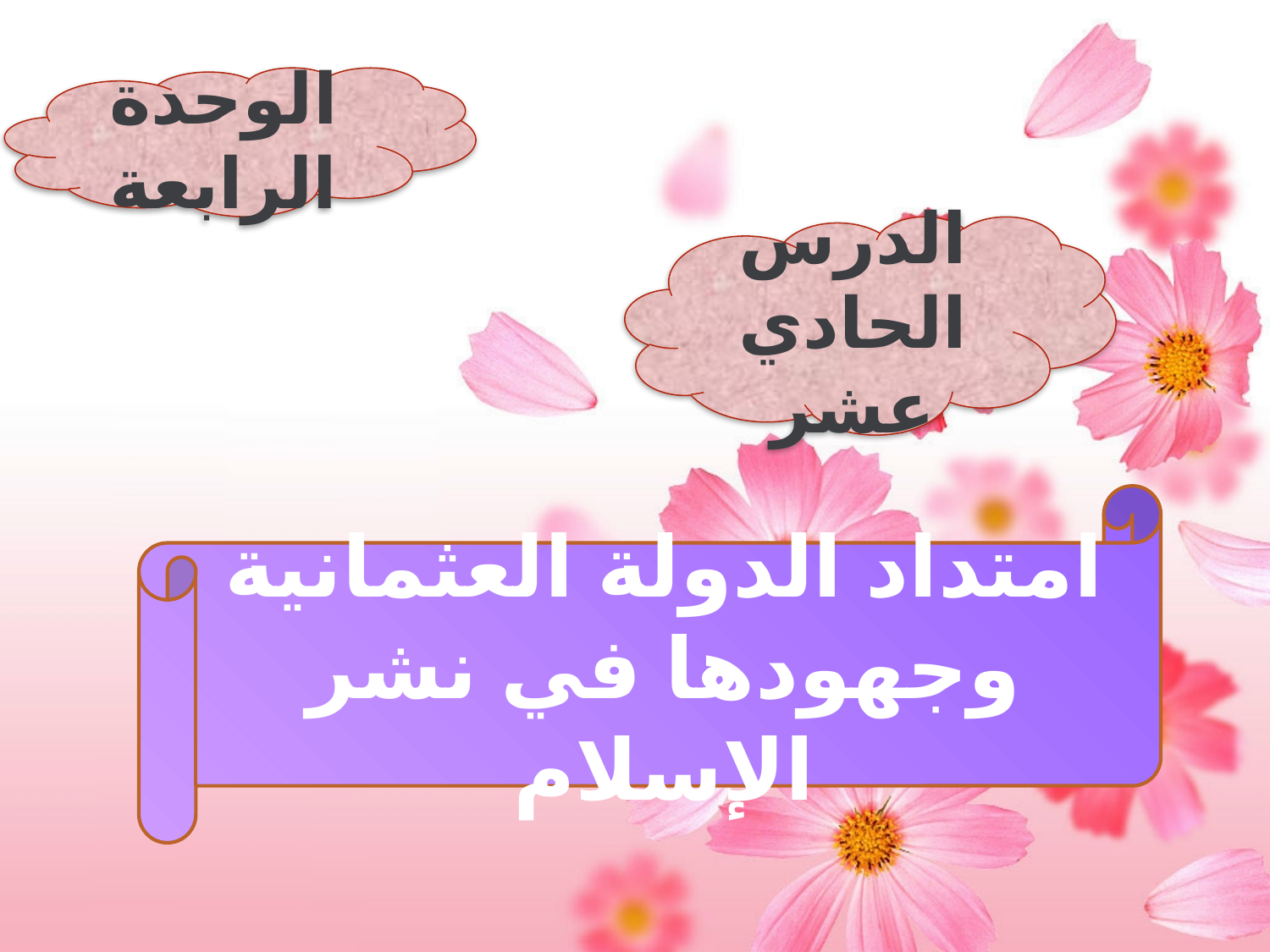

الوحدة الرابعة
الدرس الحادي عشر
امتداد الدولة العثمانية وجهودها في نشر الإسلام